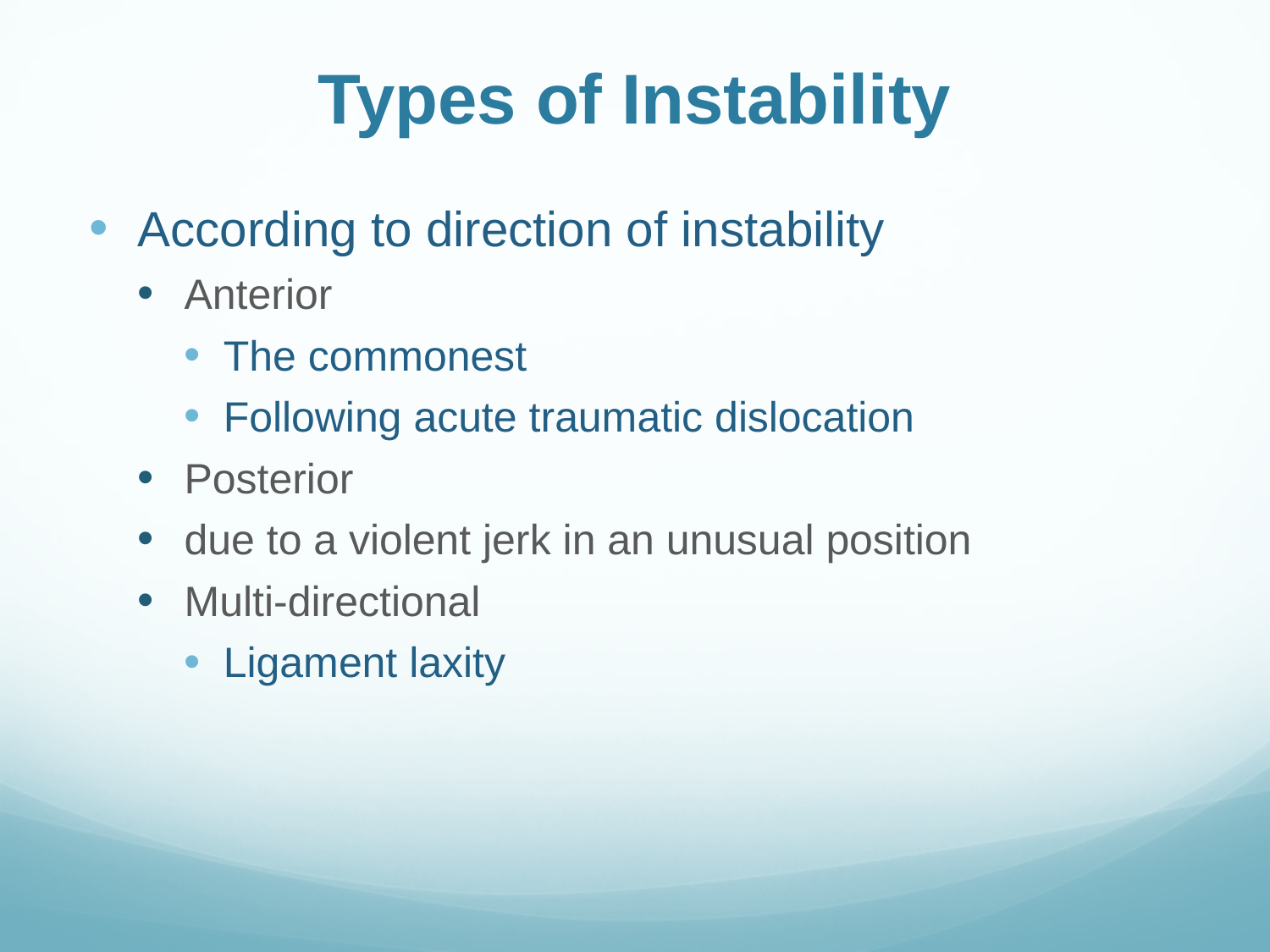

# Types of Instability
According to direction of instability
Anterior
The commonest
Following acute traumatic dislocation
Posterior
due to a violent jerk in an unusual position
Multi-directional
Ligament laxity